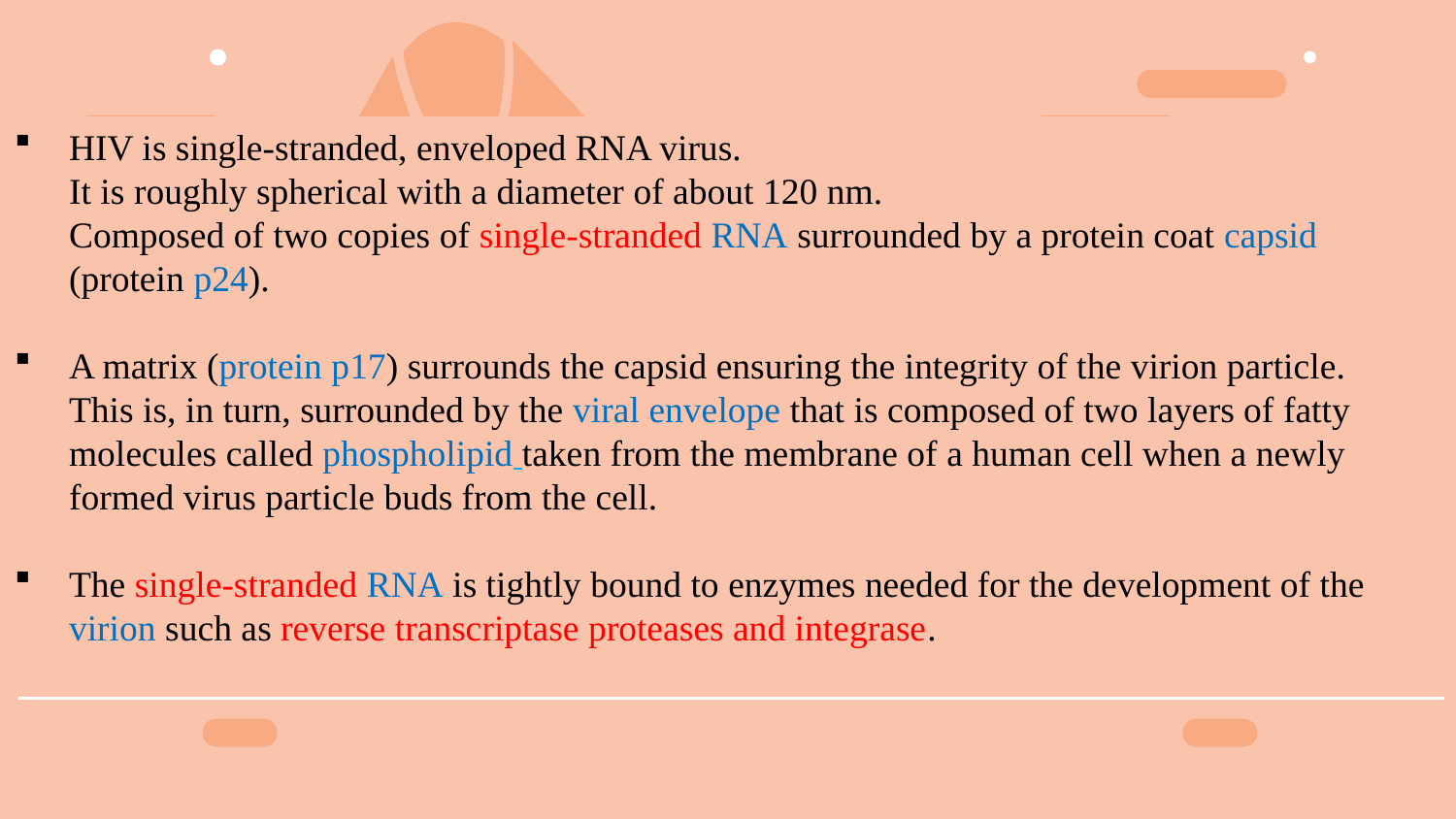

HIV is single-stranded, enveloped RNA virus.
It is roughly spherical with a diameter of about 120 nm.
Composed of two copies of single-stranded RNA surrounded by a protein coat capsid (protein p24).

A matrix (protein p17) surrounds the capsid ensuring the integrity of the virion particle.
This is, in turn, surrounded by the viral envelope that is composed of two layers of fatty molecules called phospholipid taken from the membrane of a human cell when a newly formed virus particle buds from the cell.

The single-stranded RNA is tightly bound to enzymes needed for the development of the virion such as reverse transcriptase proteases and integrase.